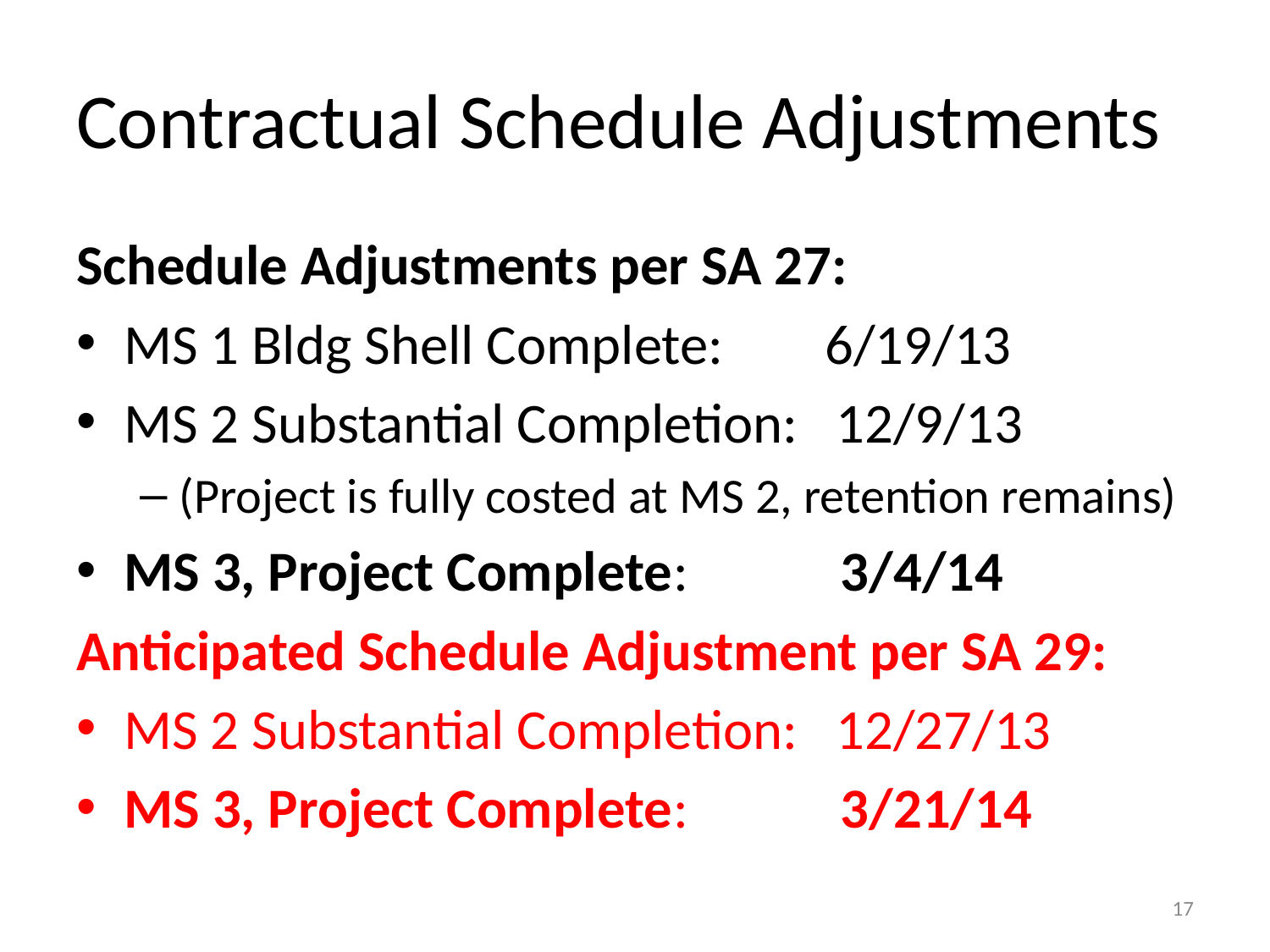

# Contractual Schedule Adjustments
Schedule Adjustments per SA 27:
MS 1 Bldg Shell Complete:        6/19/13
MS 2 Substantial Completion:   12/9/13
(Project is fully costed at MS 2, retention remains)
MS 3, Project Complete:            3/4/14
Anticipated Schedule Adjustment per SA 29:
MS 2 Substantial Completion:   12/27/13
MS 3, Project Complete:            3/21/14
17